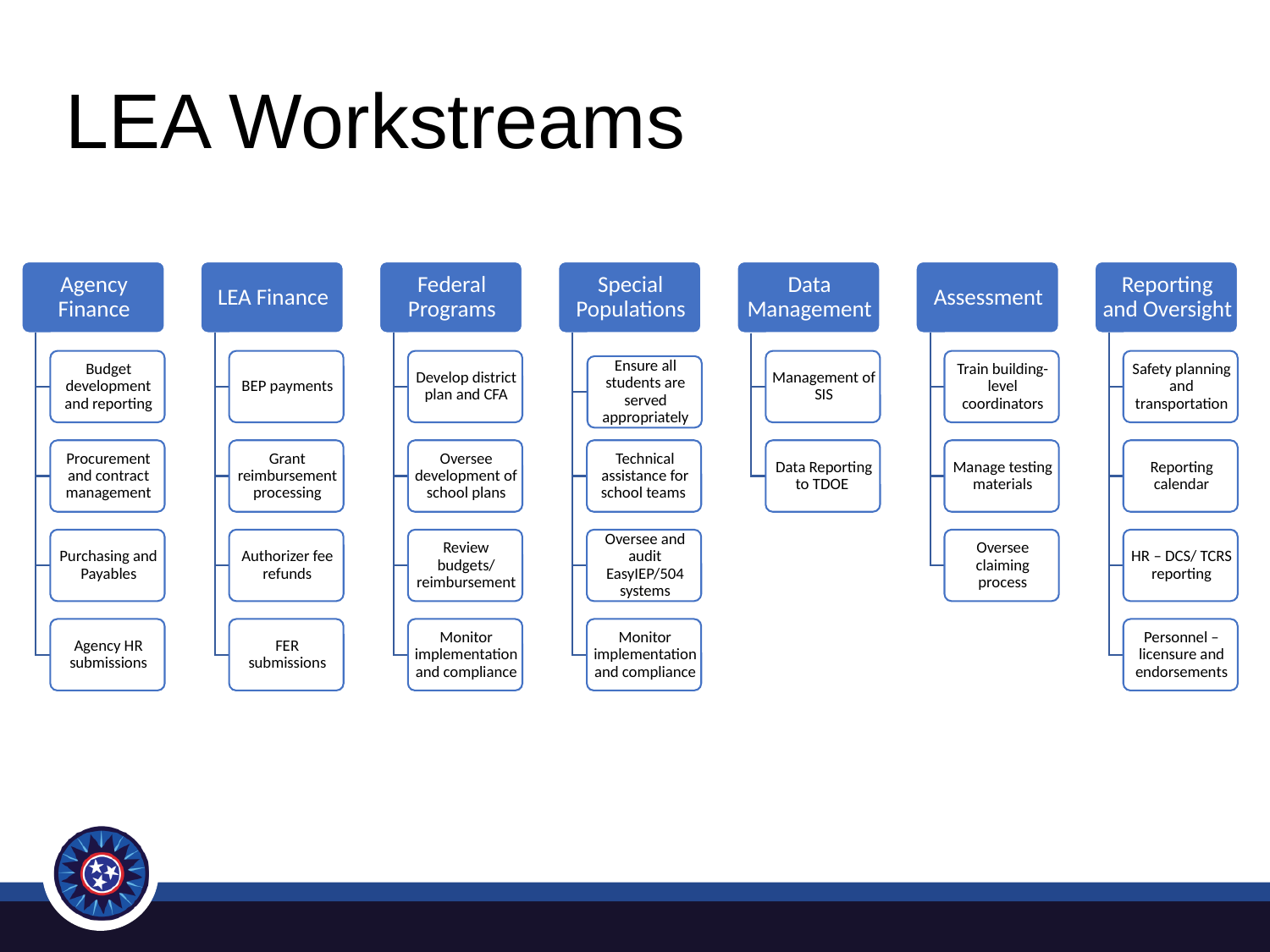

LEA Workstreams
Agency Finance
Budget development and reporting
Procurement and contract management
Purchasing and Payables
Agency HR submissions
LEA Finance
BEP payments
Grant reimbursement processing
Authorizer fee refunds
FER submissions
Federal Programs
Develop district plan and CFA
Oversee development of school plans
Review budgets/ reimbursement
Monitor implementation and compliance
Special Populations
Ensure all students are served appropriately
Technical assistance for school teams
Oversee and audit EasyIEP/504 systems
Monitor implementation and compliance
Data Management
Management of SIS
Data Reporting to TDOE
Assessment
Train building-level coordinators
Manage testing materials
Oversee claiming process
Reporting and Oversight
Safety planning and transportation
Reporting calendar
HR – DCS/ TCRS reporting
Personnel – licensure and endorsements